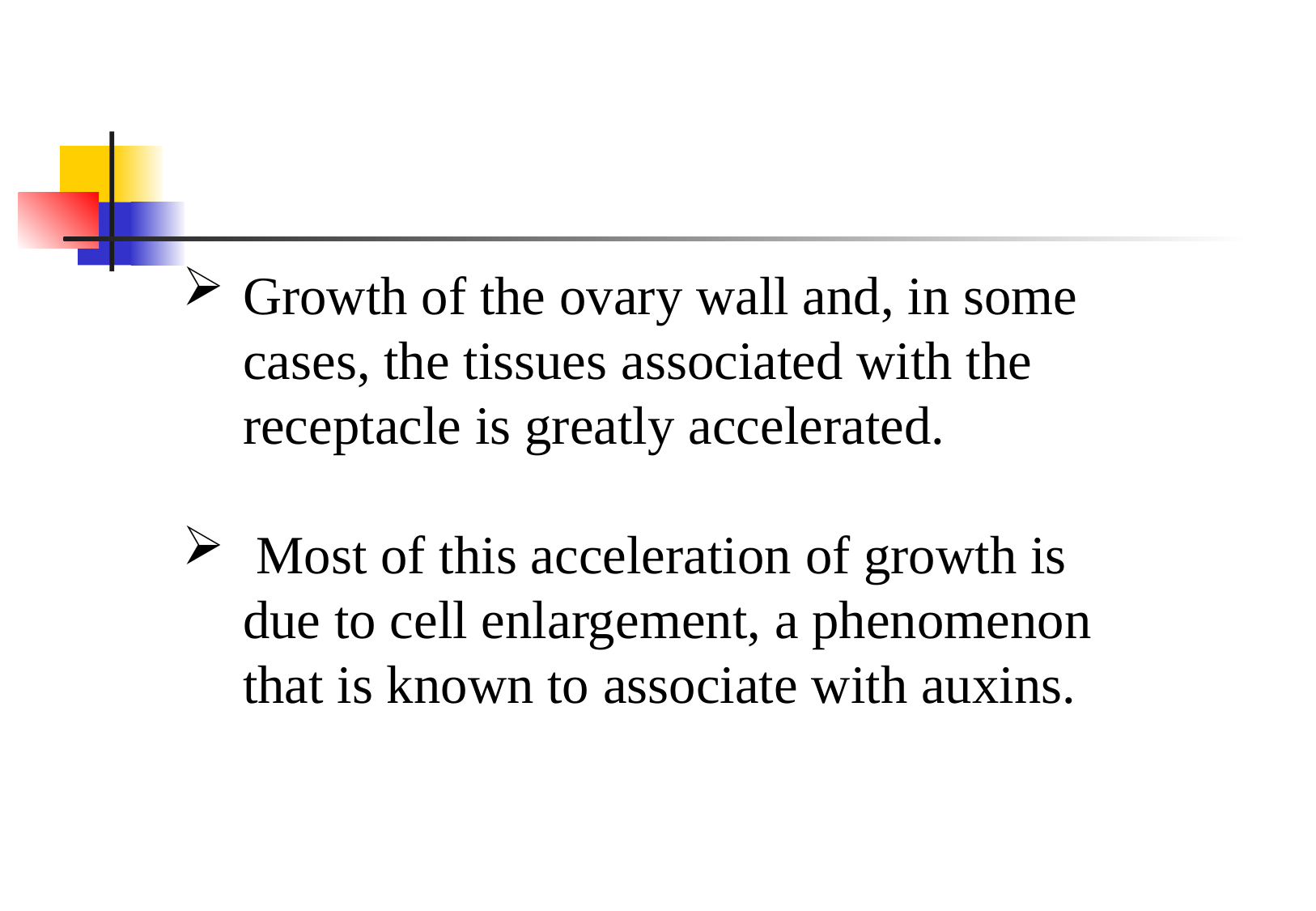

Growth of the ovary wall and, in some cases, the tissues associated with the receptacle is greatly accelerated.

 Most of this acceleration of growth is due to cell enlargement, a phenomenon that is known to associate with auxins.